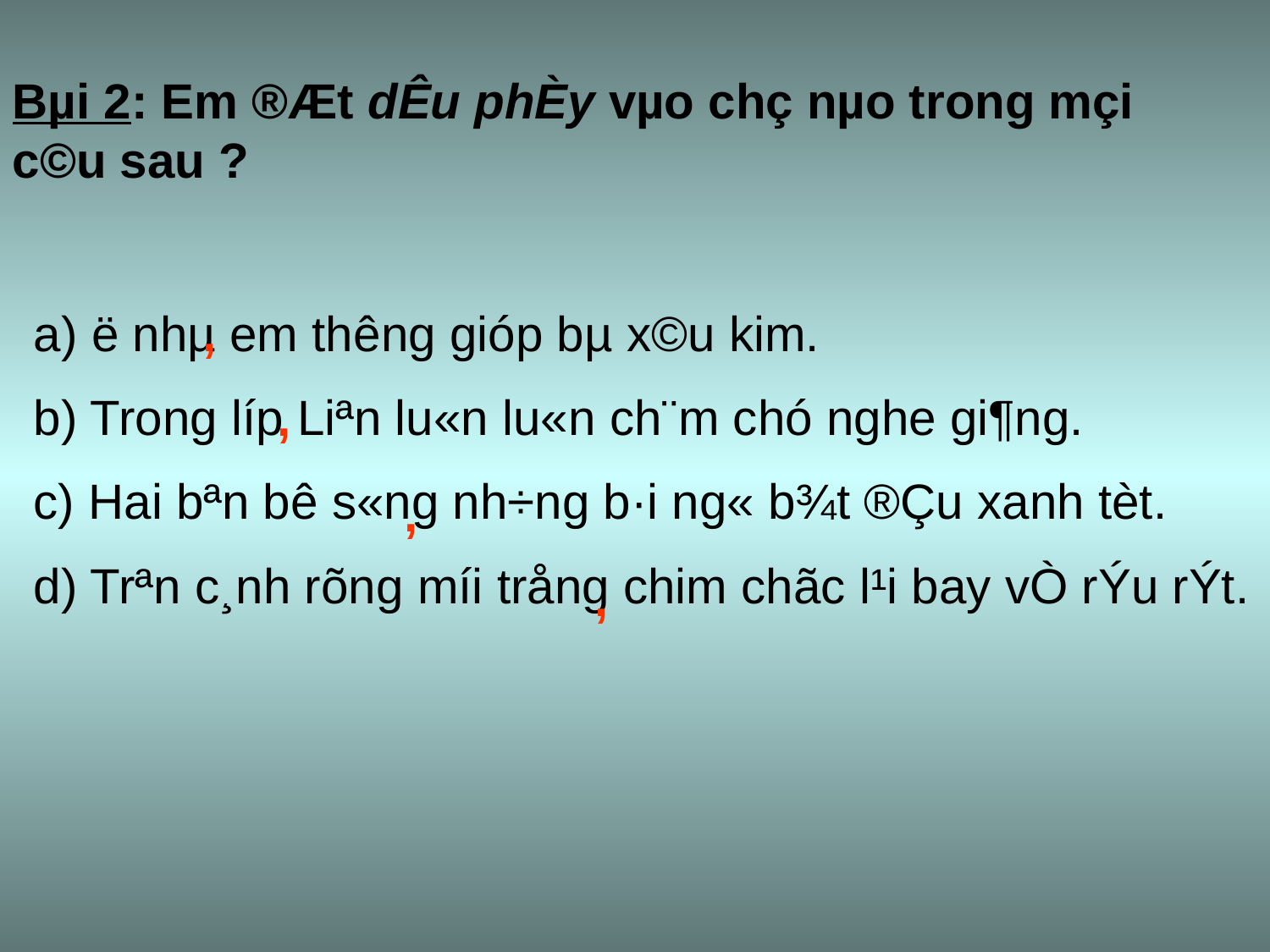

Bµi 2: Em ®Æt dÊu phÈy vµo chç nµo trong mçi c©u sau ?
a) ë nhµ em th­êng gióp bµ x©u kim.
b) Trong líp Liªn lu«n lu«n ch¨m chó nghe gi¶ng.
c) Hai bªn bê s«ng nh÷ng b·i ng« b¾t ®Çu xanh tèt.
d) Trªn c¸nh rõng míi trång chim chãc l¹i bay vÒ rÝu rÝt.
,

,
,
,